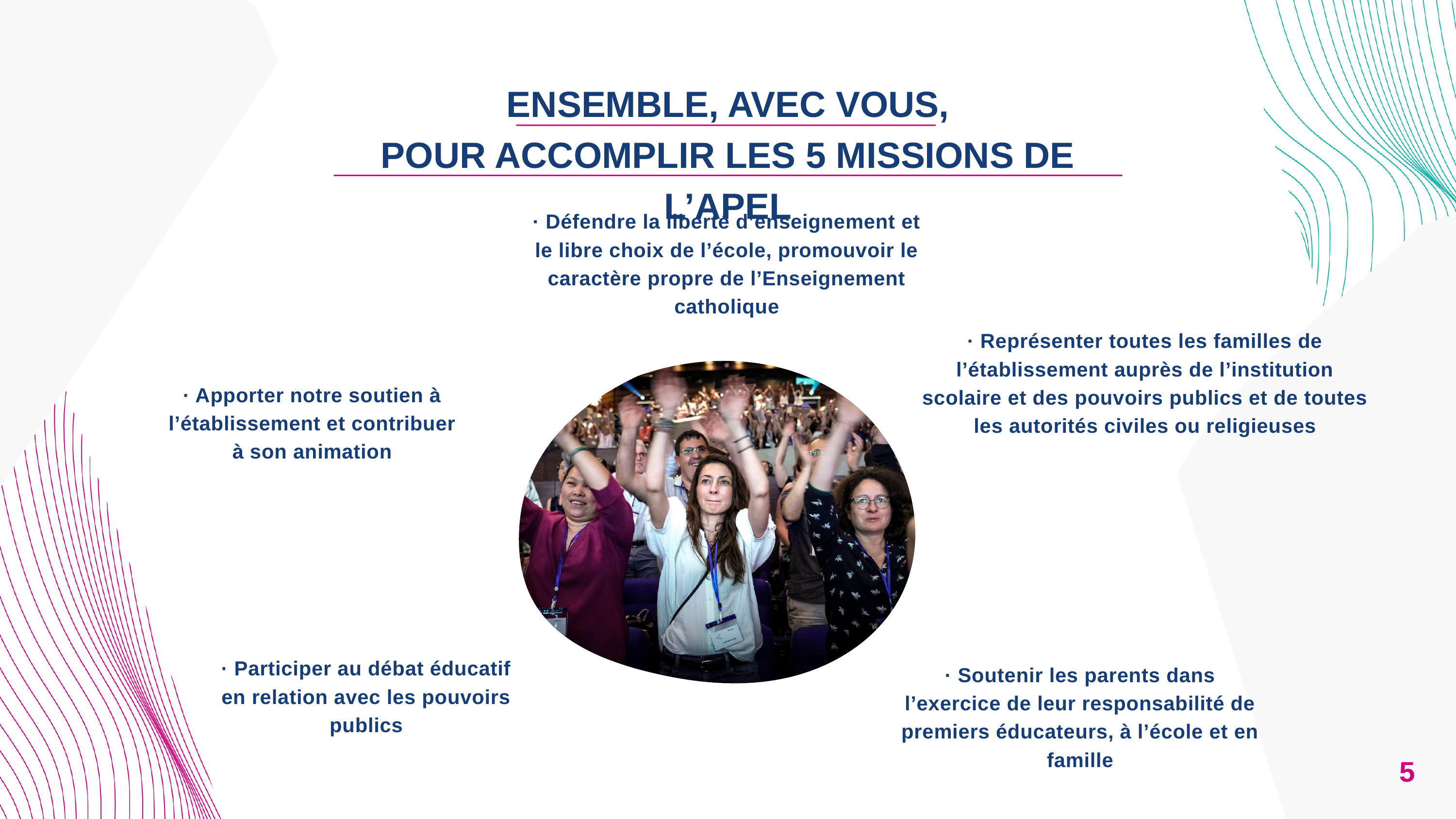

ENSEMBLE, AVEC VOUS,
POUR ACCOMPLIR LES 5 MISSIONS DE L’APEL

· Défendre la liberté d’enseignement et le libre choix de l’école, promouvoir le caractère propre de l’Enseignement catholique
· Représenter toutes les familles de l’établissement auprès de l’institution scolaire et des pouvoirs publics et de toutes les autorités civiles ou religieuses
· Apporter notre soutien à l’établissement et contribuer à son animation

· Participer au débat éducatif en relation avec les pouvoirs publics
· Soutenir les parents dans l’exercice de leur responsabilité de premiers éducateurs, à l’école et en famille
5